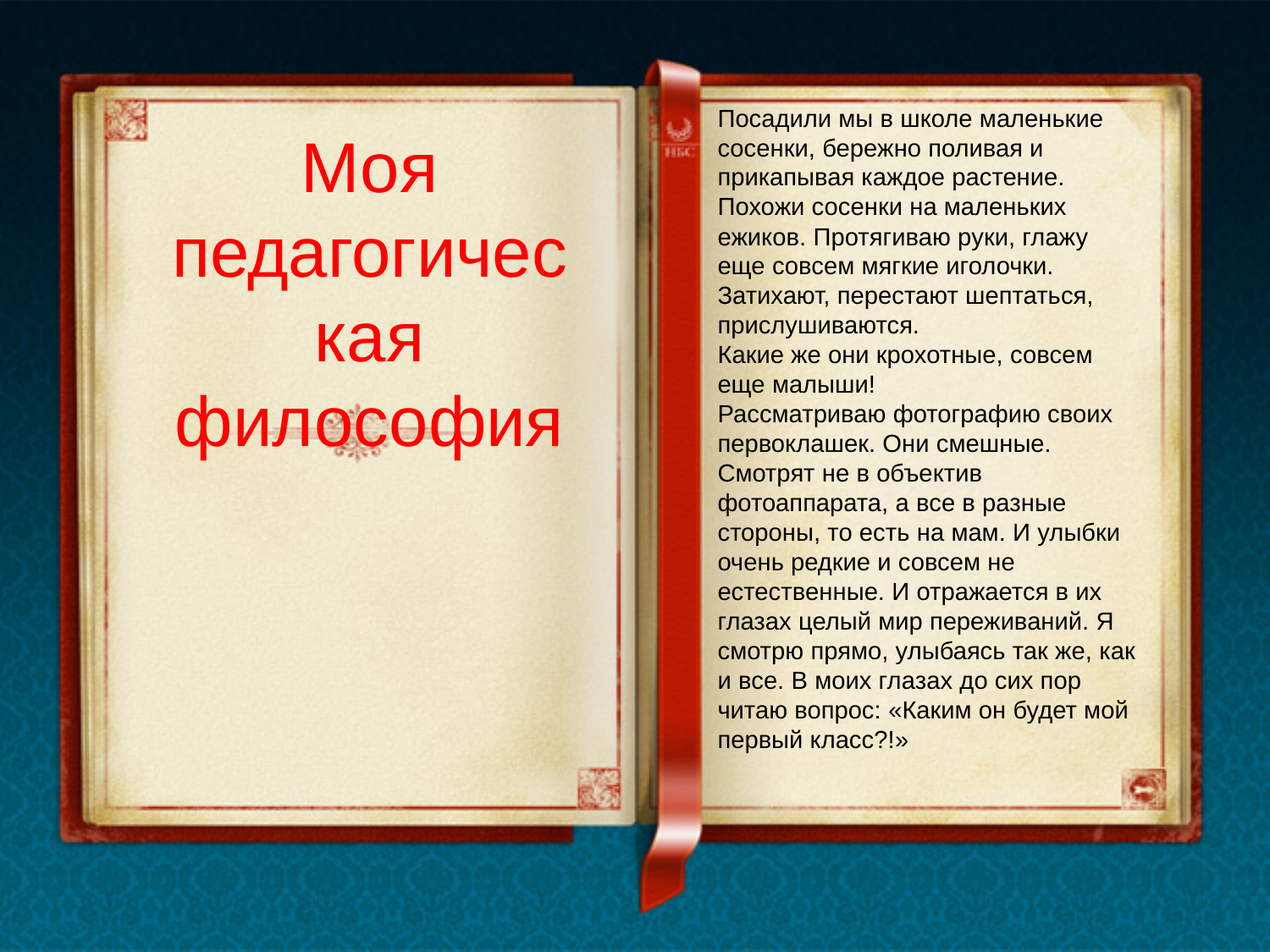

Посадили мы в школе маленькие сосенки, бережно поливая и прикапывая каждое растение. Похожи сосенки на маленьких ежиков. Протягиваю руки, глажу еще совсем мягкие иголочки. Затихают, перестают шептаться, прислушиваются.
Какие же они крохотные, совсем еще малыши!
Рассматриваю фотографию своих первоклашек. Они смешные. Смотрят не в объектив фотоаппарата, а все в разные стороны, то есть на мам. И улыбки очень редкие и совсем не естественные. И отражается в их глазах целый мир переживаний. Я смотрю прямо, улыбаясь так же, как и все. В моих глазах до сих пор читаю вопрос: «Каким он будет мой первый класс?!»
Моя педагогическая философия